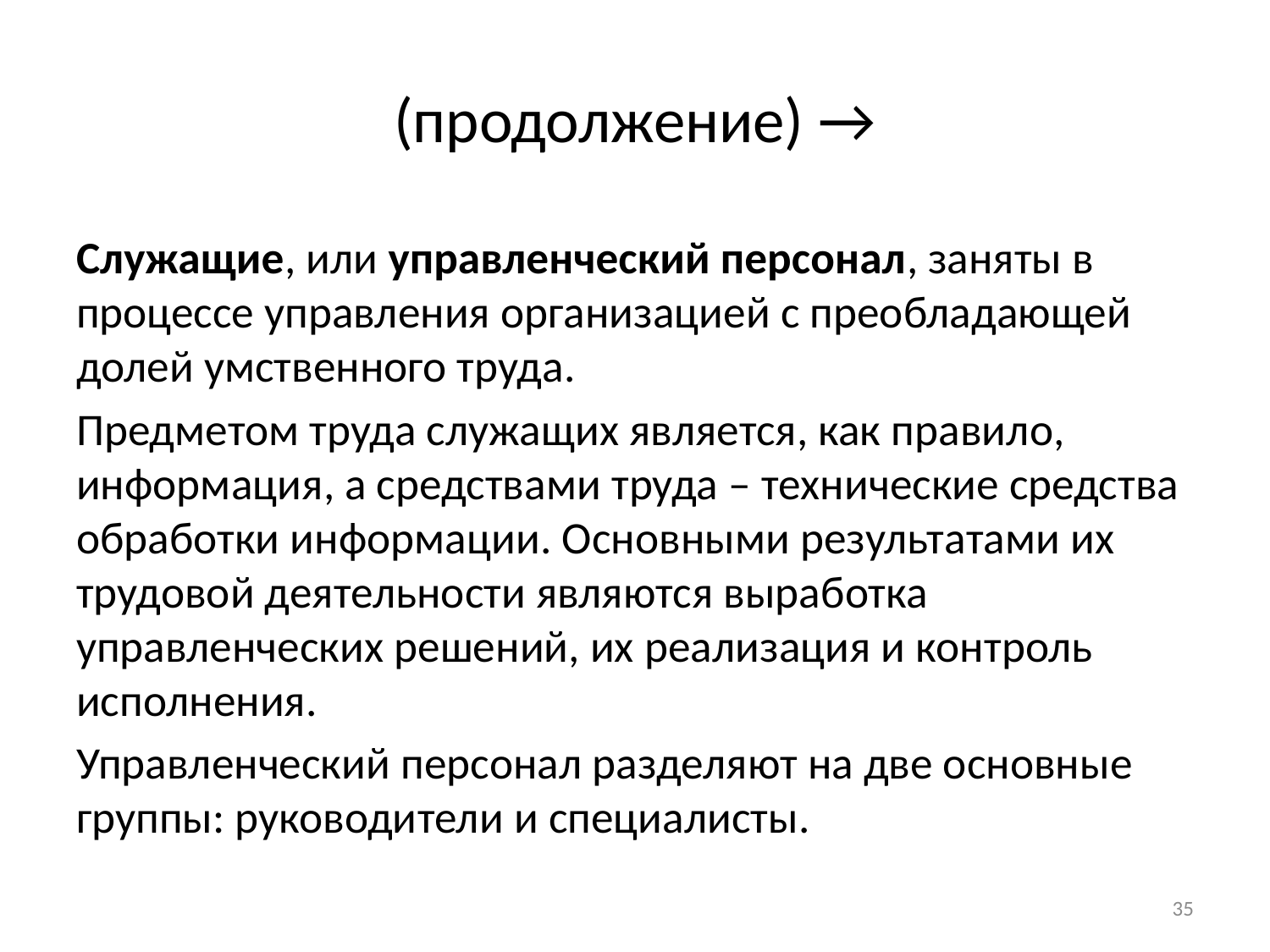

# (продолжение) →
Служащие, или управленческий персонал, заняты в процессе управления организацией с преобладающей долей умственного труда.
Предметом труда служащих является, как правило, информация, а средствами труда – технические средства обработки информации. Основными результатами их трудовой деятельности являются выработка управленческих решений, их реализация и контроль исполнения.
Управленческий персонал разделяют на две основные группы: руководители и специалисты.

35